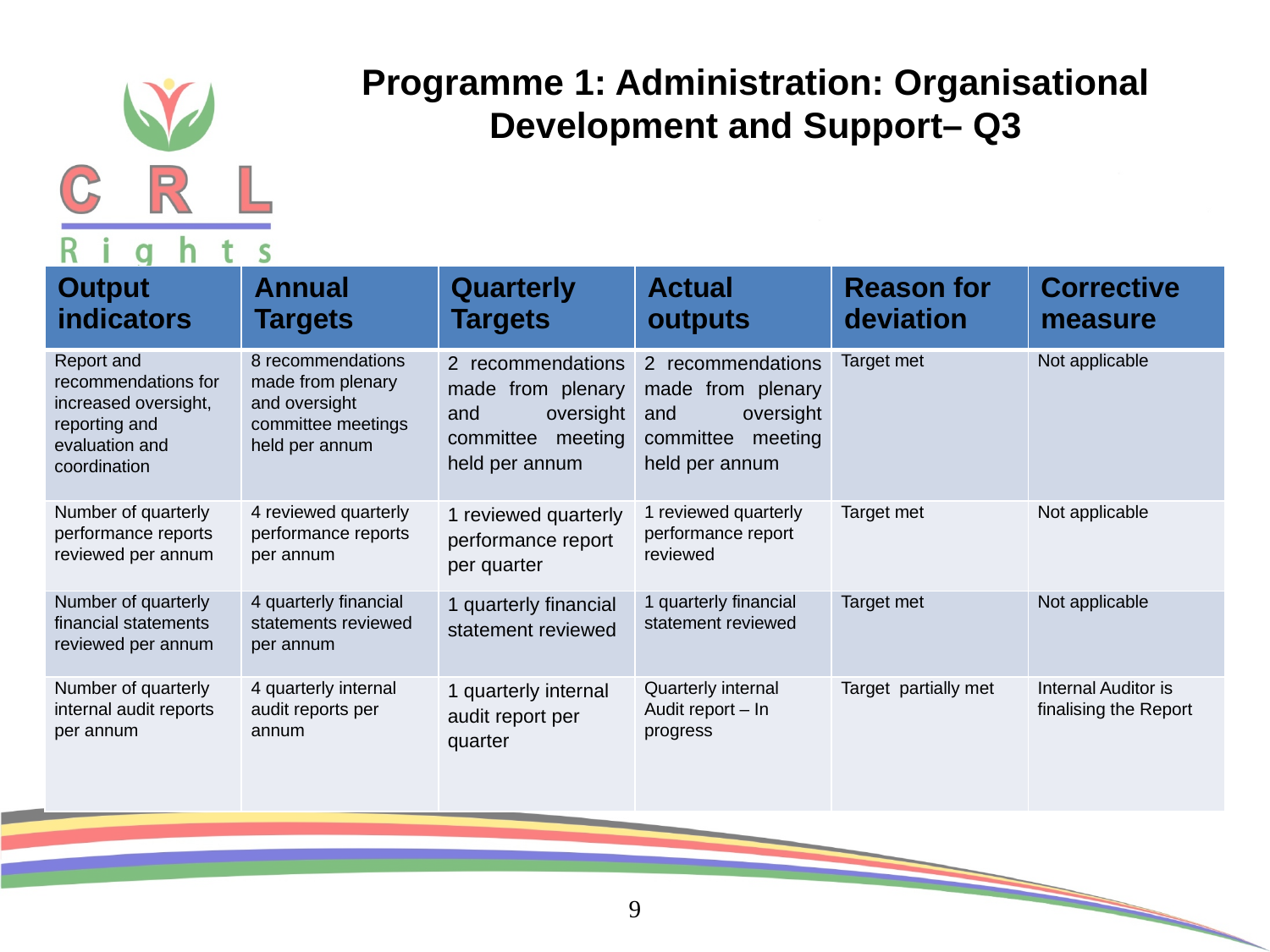

# Programme 1: Administration: Organisational Development and Support– Q3
| Output indicators | Annual Targets | Quarterly Targets | Actual outputs | Reason for deviation | Corrective measure |
| --- | --- | --- | --- | --- | --- |
| Report and recommendations for increased oversight, reporting and evaluation and coordination | 8 recommendations made from plenary and oversight committee meetings held per annum | 2 recommendations made from plenary and oversight committee meeting held per annum | 2 recommendations made from plenary and oversight committee meeting held per annum | Target met | Not applicable |
| Number of quarterly performance reports reviewed per annum | 4 reviewed quarterly performance reports per annum | 1 reviewed quarterly performance report per quarter | 1 reviewed quarterly performance report reviewed | Target met | Not applicable |
| Number of quarterly financial statements reviewed per annum | 4 quarterly financial statements reviewed per annum | 1 quarterly financial statement reviewed | 1 quarterly financial statement reviewed | Target met | Not applicable |
| Number of quarterly internal audit reports per annum | 4 quarterly internal audit reports per annum | 1 quarterly internal audit report per quarter | Quarterly internal Audit report – In progress | Target partially met | Internal Auditor is finalising the Report |
9